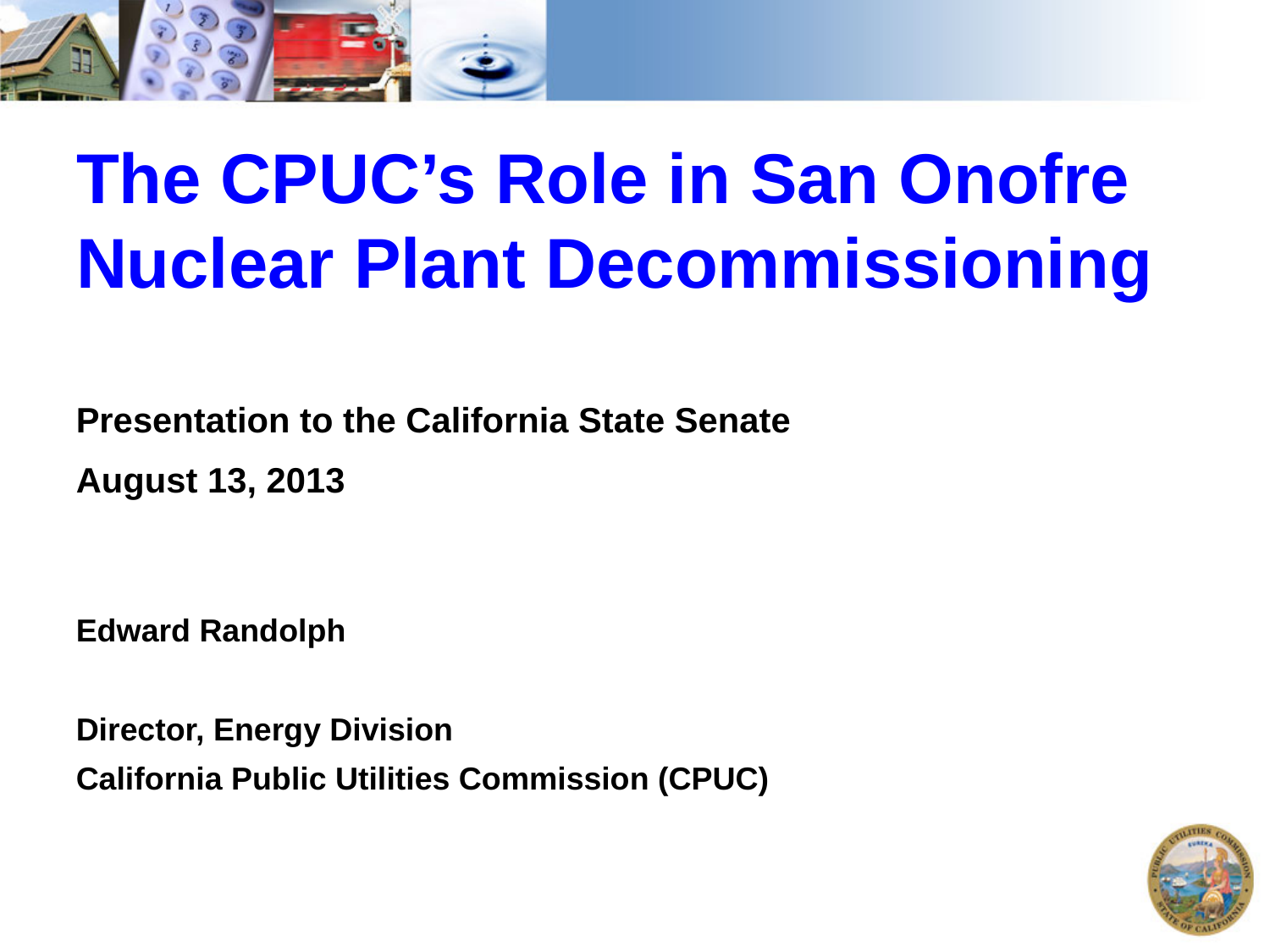

# The CPUC’s Role in San Onofre Nuclear Plant Decommissioning
Presentation to the California State Senate
August 13, 2013
Edward Randolph

Director, Energy Division
California Public Utilities Commission (CPUC)